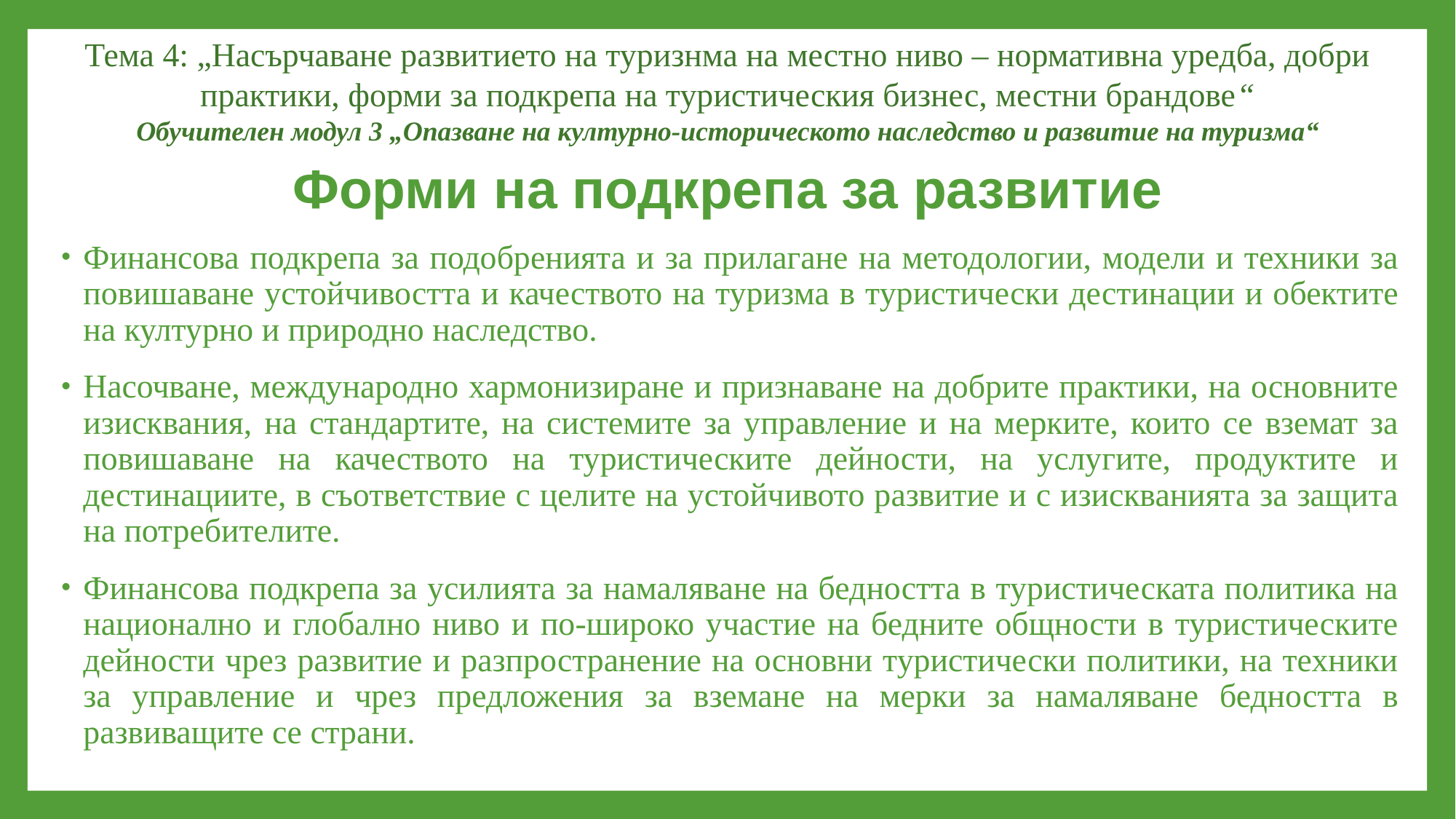

Тема 4: „Насърчаване развитието на туризнма на местно ниво – нормативна уредба, добри практики, форми за подкрепа на туристическия бизнес, местни брандове“
Обучителен модул 3 „Опазване на културно-историческото наследство и развитие на туризма“
# Форми на подкрепа за развитие
Финансова подкрепа за подобренията и за прилагане на методологии, модели и техники за повишаване устойчивостта и качеството на туризма в туристически дестинации и обектите на културно и природно наследство.
Насочване, международно хармонизиране и признаване на добрите практики, на основните изисквания, на стандартите, на системите за управление и на мерките, които се вземат за повишаване на качеството на туристическите дейности, на услугите, продуктите и дестинациите, в съответствие с целите на устойчивото развитие и с изискванията за защита на потребителите.
Финансова подкрепа за усилията за намаляване на бедността в туристическата политика на национално и глобално ниво и по-широко участие на бедните общности в туристическите дейности чрез развитие и разпространение на основни туристически политики, на техники за управление и чрез предложения за вземане на мерки за намаляване бедността в развиващите се страни.